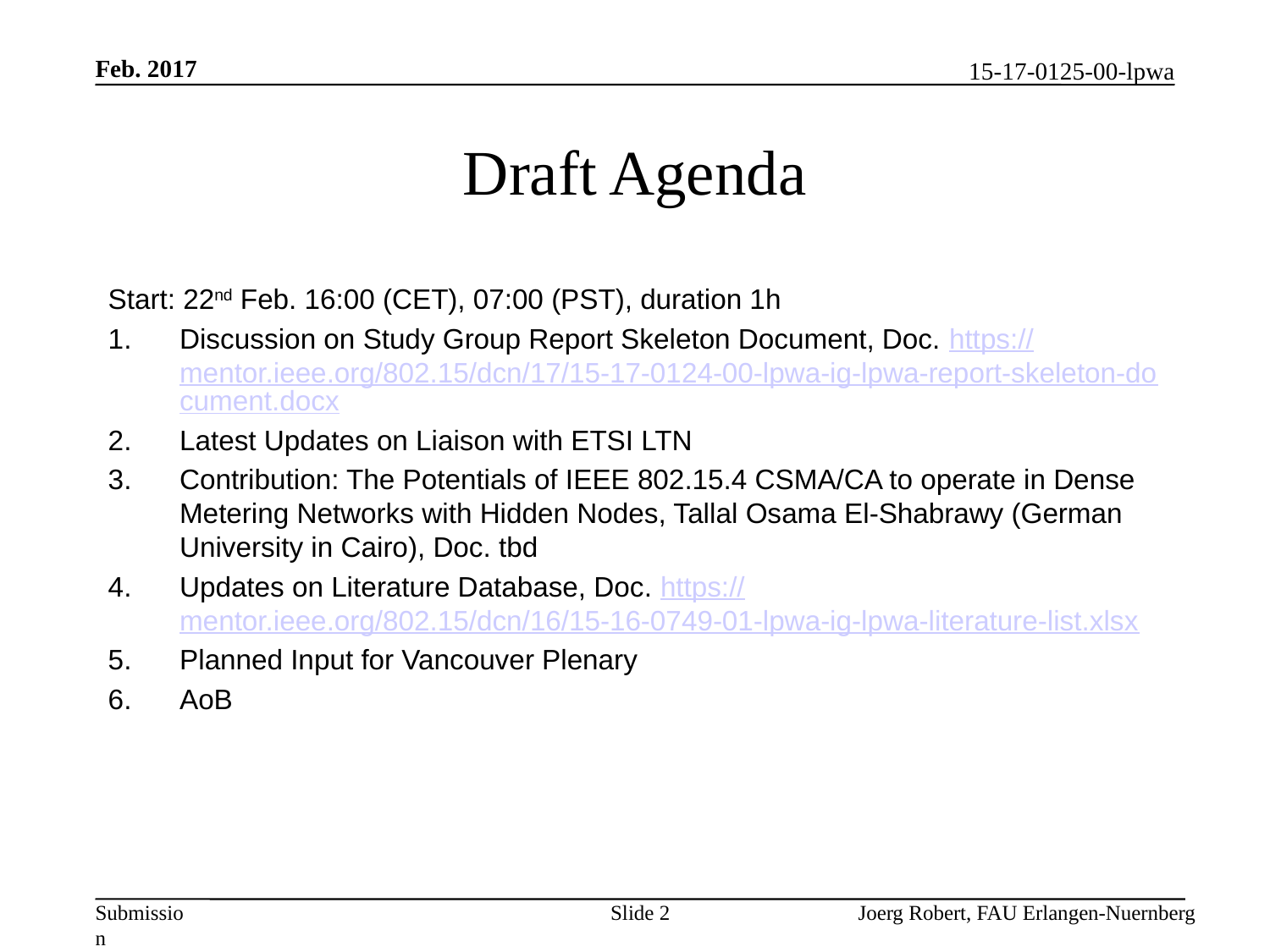

Feb. 2017
# Draft Agenda
Start: 22nd Feb. 16:00 (CET), 07:00 (PST), duration 1h
Discussion on Study Group Report Skeleton Document, Doc. https://mentor.ieee.org/802.15/dcn/17/15-17-0124-00-lpwa-ig-lpwa-report-skeleton-document.docx
Latest Updates on Liaison with ETSI LTN
Contribution: The Potentials of IEEE 802.15.4 CSMA/CA to operate in Dense Metering Networks with Hidden Nodes, Tallal Osama El-Shabrawy (German University in Cairo), Doc. tbd
Updates on Literature Database, Doc. https://mentor.ieee.org/802.15/dcn/16/15-16-0749-01-lpwa-ig-lpwa-literature-list.xlsx
Planned Input for Vancouver Plenary
AoB
Slide 2
Joerg Robert, FAU Erlangen-Nuernberg